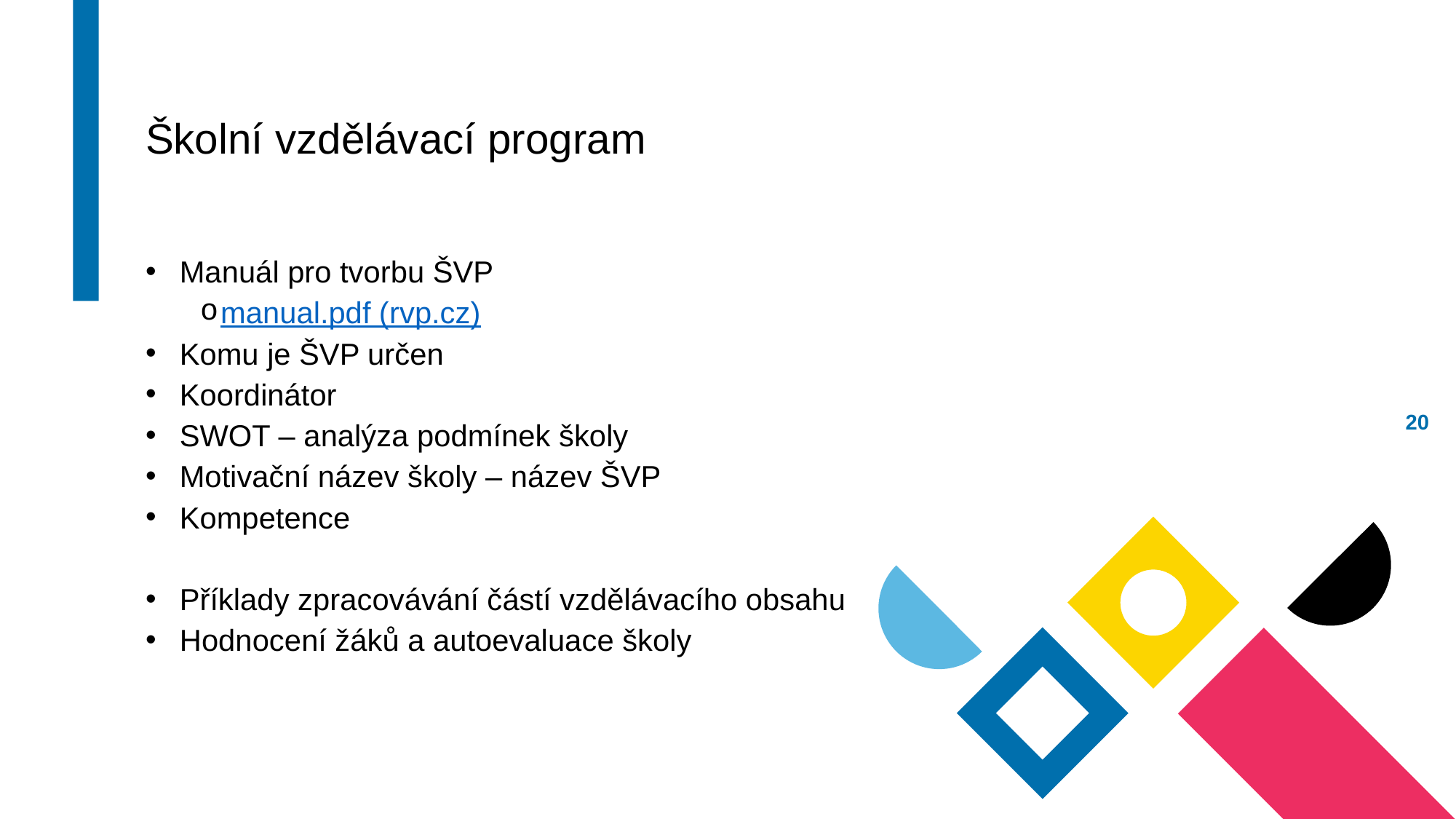

Školní vzdělávací program

Manuál pro tvorbu ŠVP
manual.pdf (rvp.cz)
Komu je ŠVP určen
Koordinátor
SWOT – analýza podmínek školy
Motivační název školy – název ŠVP
Kompetence

Příklady zpracovávání částí vzdělávacího obsahu
Hodnocení žáků a autoevaluace školy
20